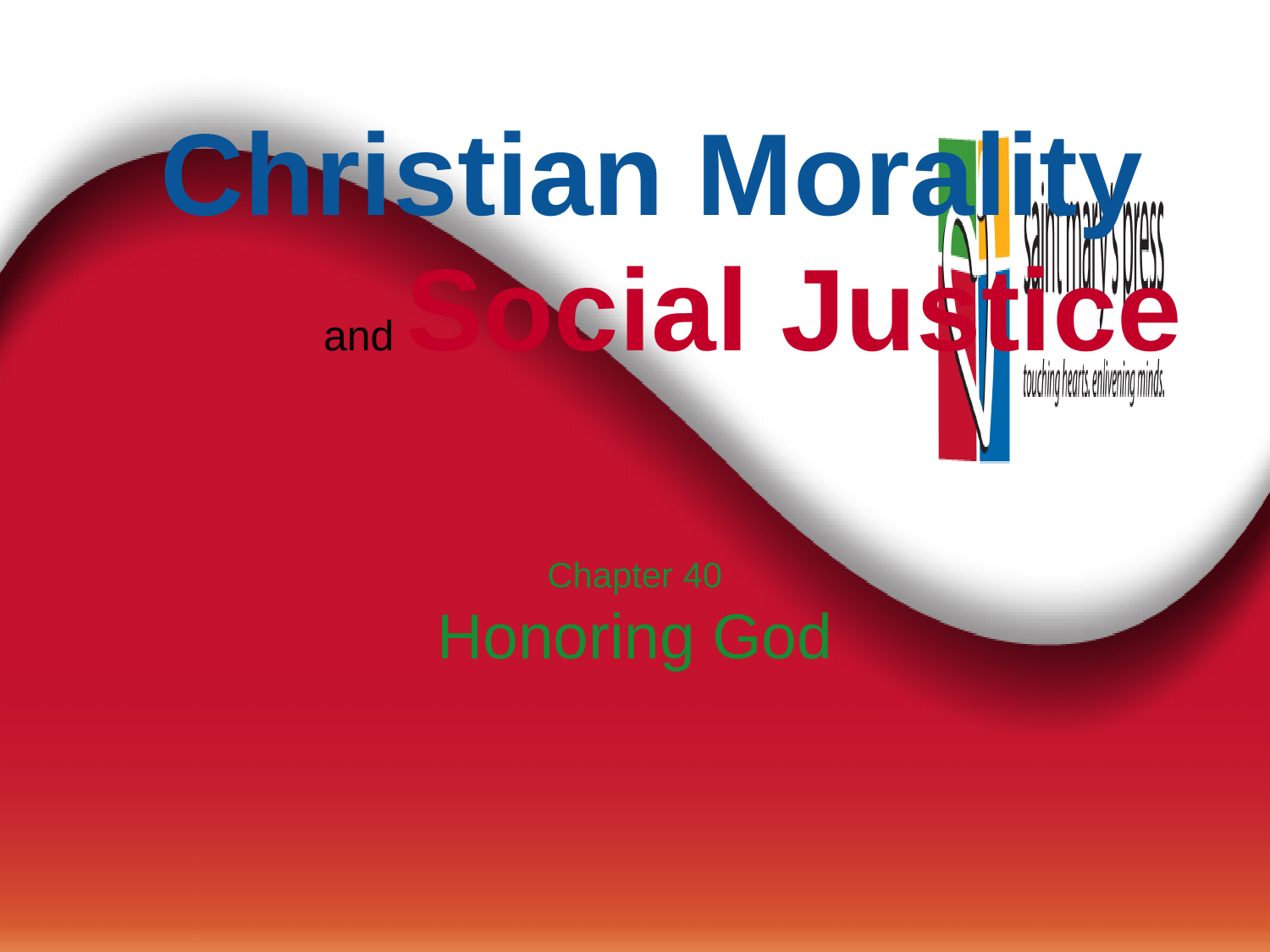

Christian Morality
and Social Justice
Chapter 40
Honoring God